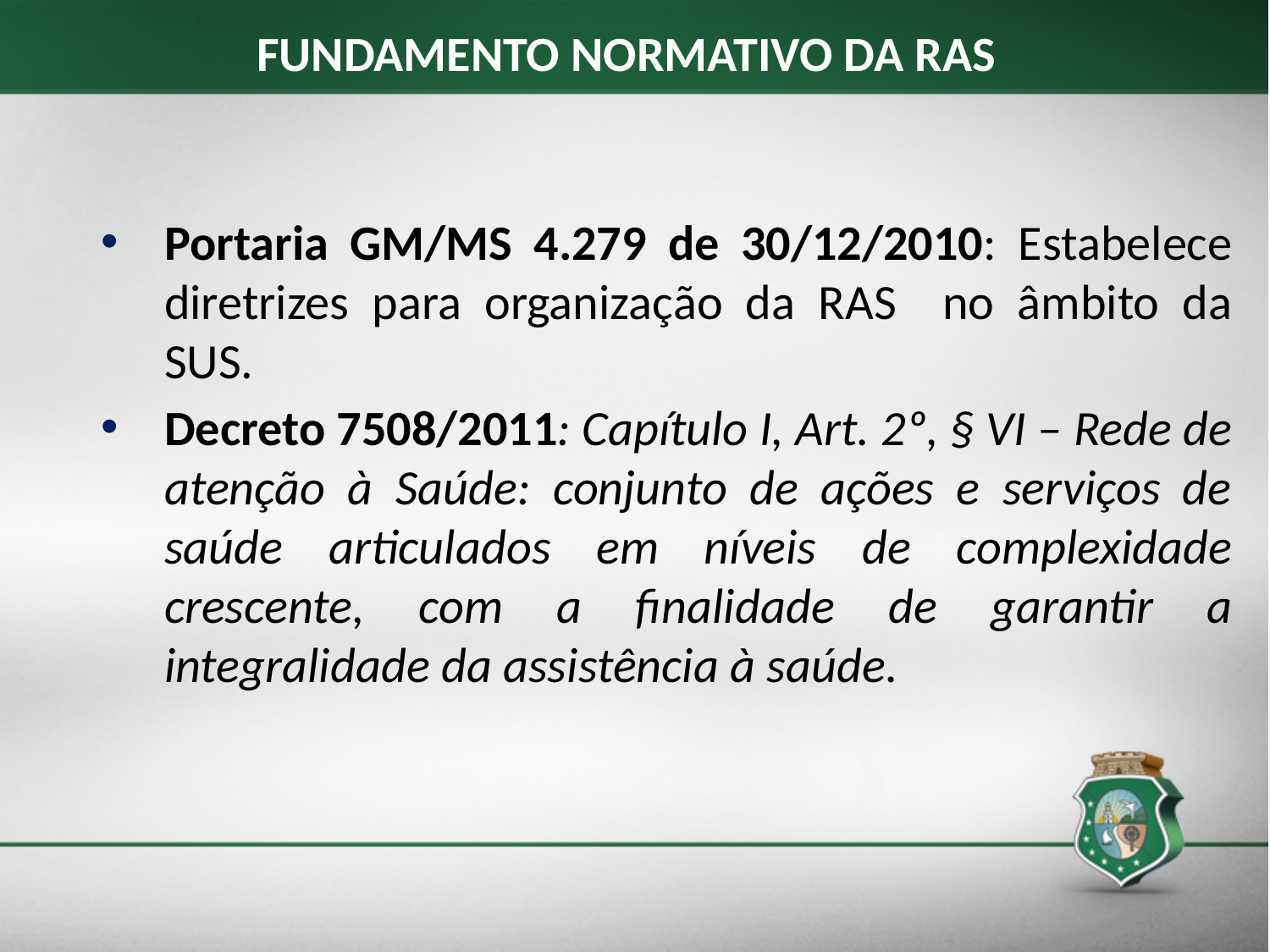

FUNDAMENTO NORMATIVO DA RAS

Portaria GM/MS 4.279 de 30/12/2010: Estabelece diretrizes para organização da RAS  no âmbito da SUS.
Decreto 7508/2011: Capítulo I, Art. 2º, § VI – Rede de atenção à Saúde: conjunto de ações e serviços de saúde articulados em níveis de complexidade crescente, com a finalidade de garantir a integralidade da assistência à saúde.